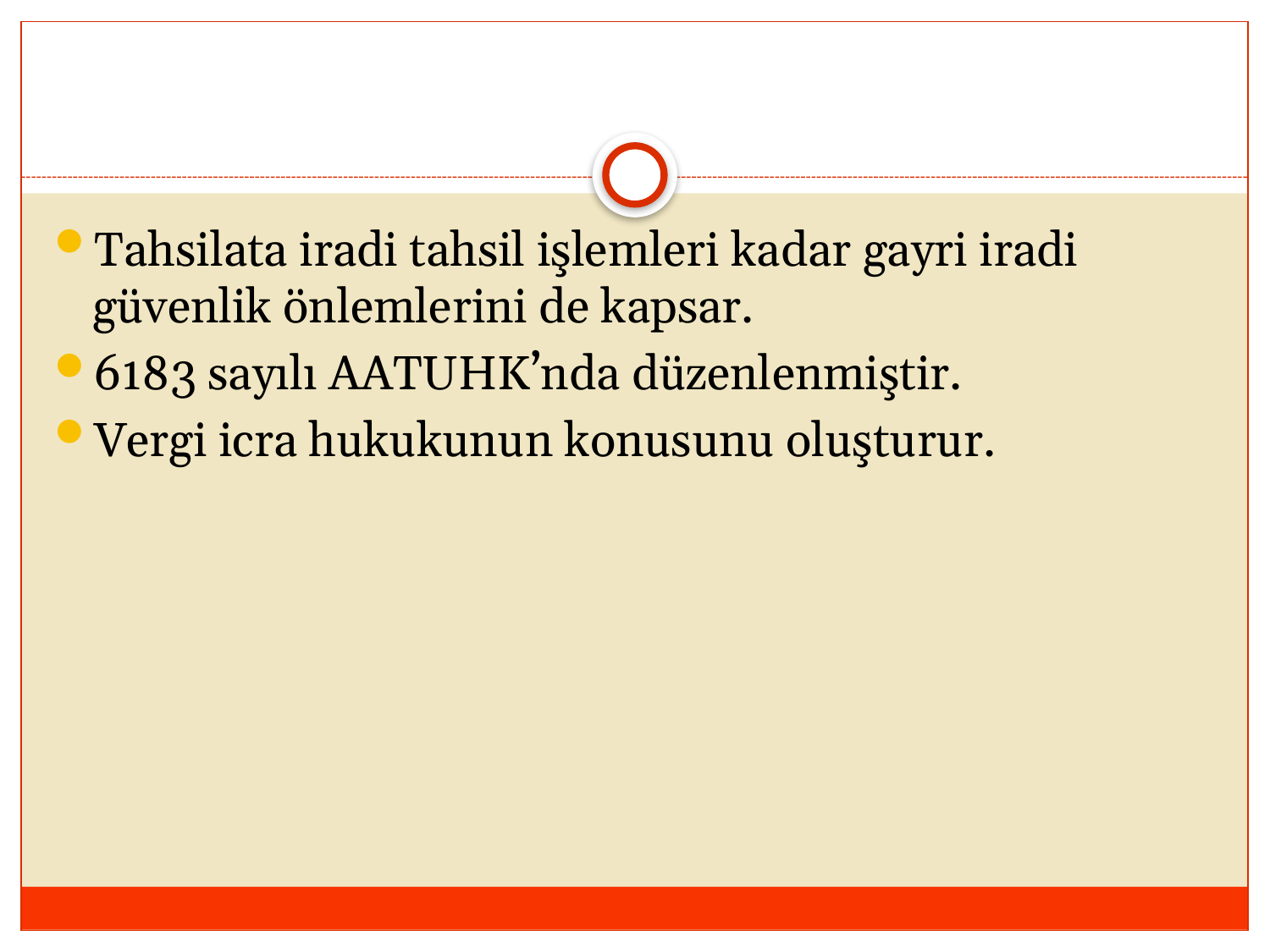

#
Tahsilata iradi tahsil işlemleri kadar gayri iradi güvenlik önlemlerini de kapsar.
6183 sayılı AATUHK’nda düzenlenmiştir.
Vergi icra hukukunun konusunu oluşturur.